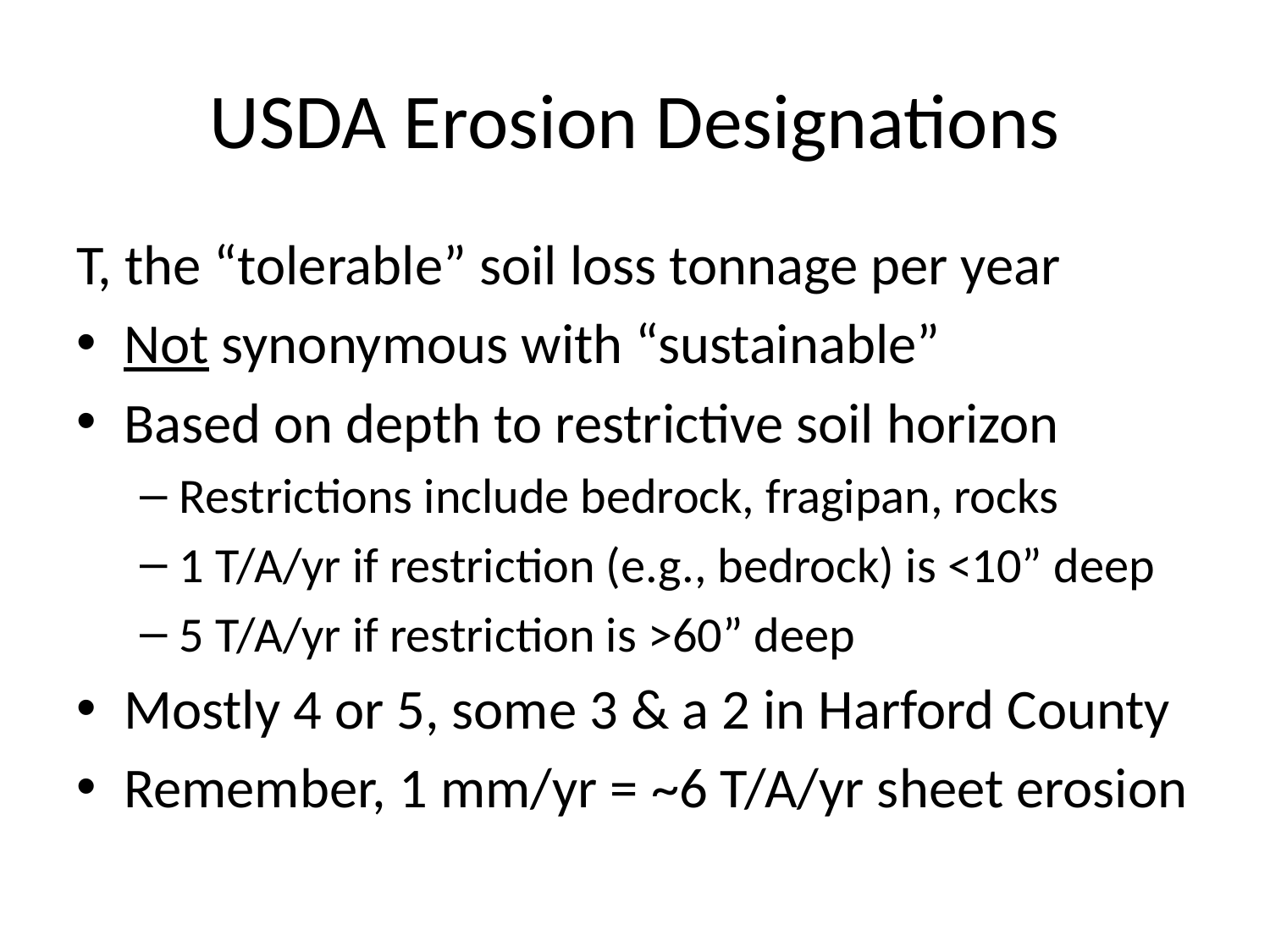

# USDA Erosion Designations
T, the “tolerable” soil loss tonnage per year
Not synonymous with “sustainable”
Based on depth to restrictive soil horizon
Restrictions include bedrock, fragipan, rocks
1 T/A/yr if restriction (e.g., bedrock) is <10” deep
5 T/A/yr if restriction is >60” deep
Mostly 4 or 5, some 3 & a 2 in Harford County
Remember, 1 mm/yr = ~6 T/A/yr sheet erosion